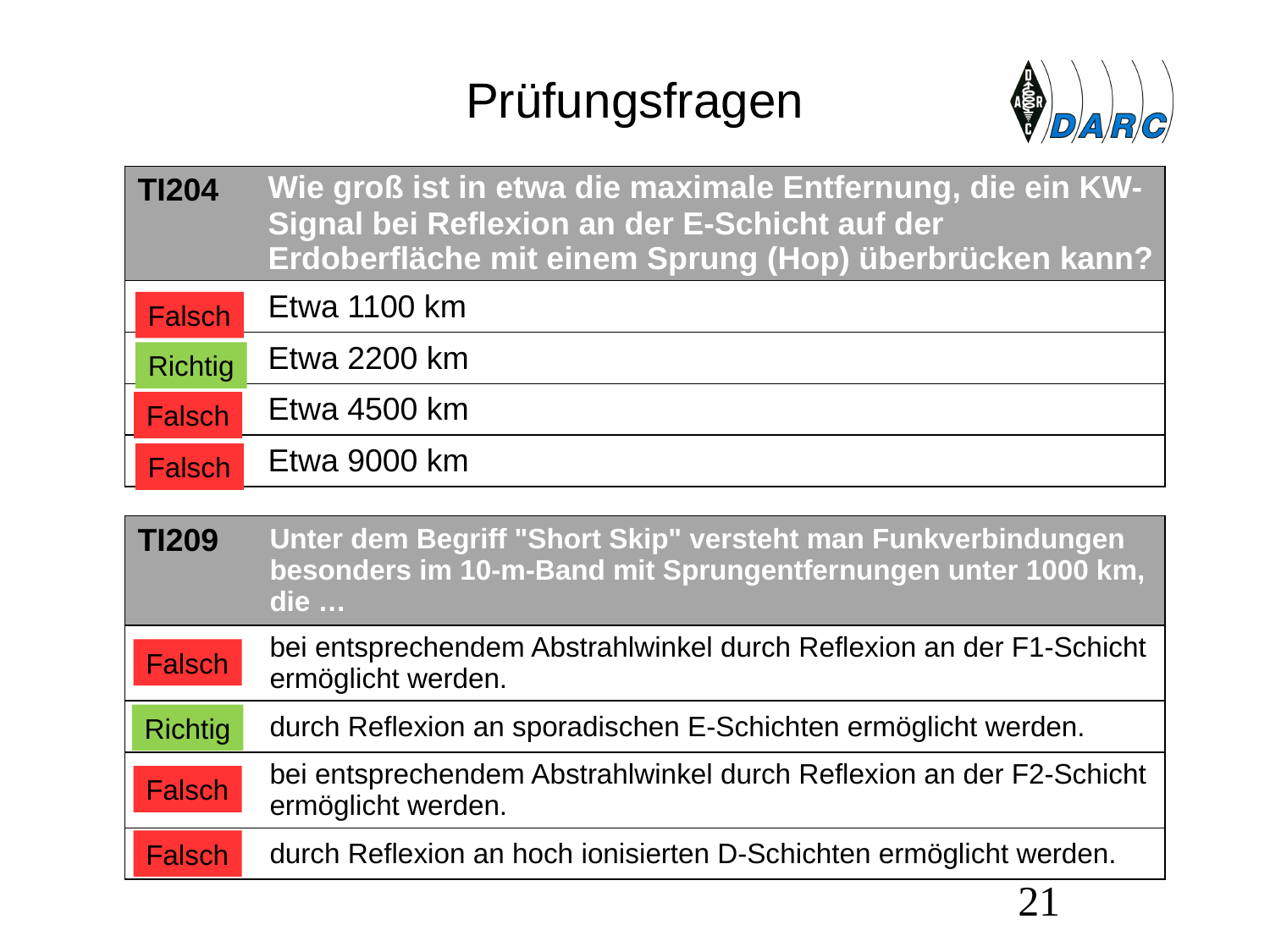

# Prüfungsfragen
| TI204 | Wie groß ist in etwa die maximale Entfernung, die ein KW-Signal bei Reflexion an der E-Schicht auf der Erdoberfläche mit einem Sprung (Hop) überbrücken kann? |
| --- | --- |
| A | Etwa 1100 km |
| B | Etwa 2200 km |
| C | Etwa 4500 km |
| D | Etwa 9000 km |
Falsch

Richtig

Falsch

Falsch

| TI209 | Unter dem Begriff "Short Skip" versteht man Funkverbindungen besonders im 10-m-Band mit Sprungentfernungen unter 1000 km, die … |
| --- | --- |
| A | bei entsprechendem Abstrahlwinkel durch Reflexion an der F1-Schicht ermöglicht werden. |
| B | durch Reflexion an sporadischen E-Schichten ermöglicht werden. |
| C | bei entsprechendem Abstrahlwinkel durch Reflexion an der F2-Schicht ermöglicht werden. |
| D | durch Reflexion an hoch ionisierten D-Schichten ermöglicht werden. |
Falsch

Richtig

Falsch

Falsch

21